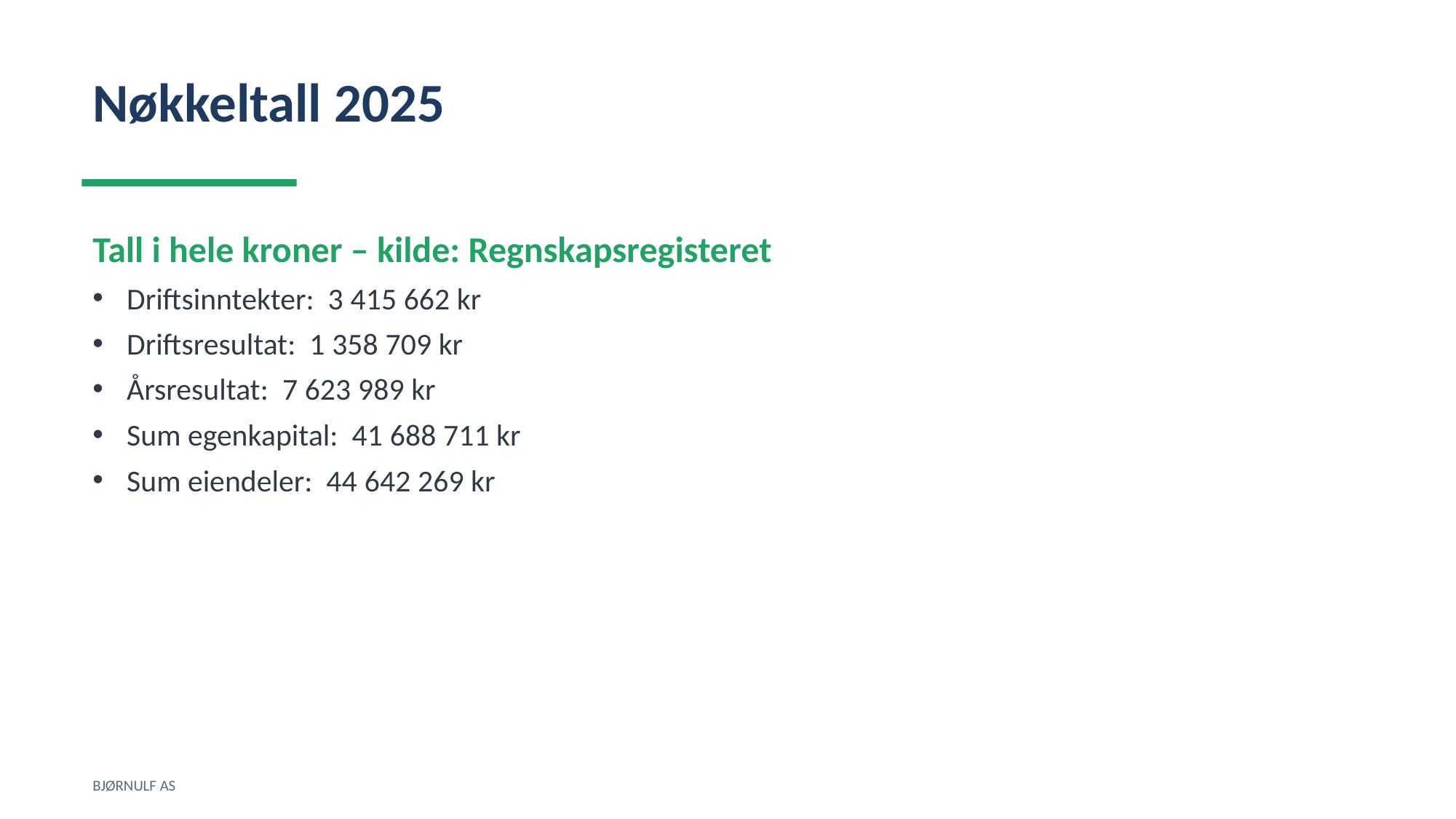

Nøkkeltall 2025

Tall i hele kroner – kilde: Regnskapsregisteret
Driftsinntekter:  3 415 662 kr
Driftsresultat:  1 358 709 kr
Årsresultat:  7 623 989 kr
Sum egenkapital:  41 688 711 kr
Sum eiendeler:  44 642 269 kr
BJØRNULF AS